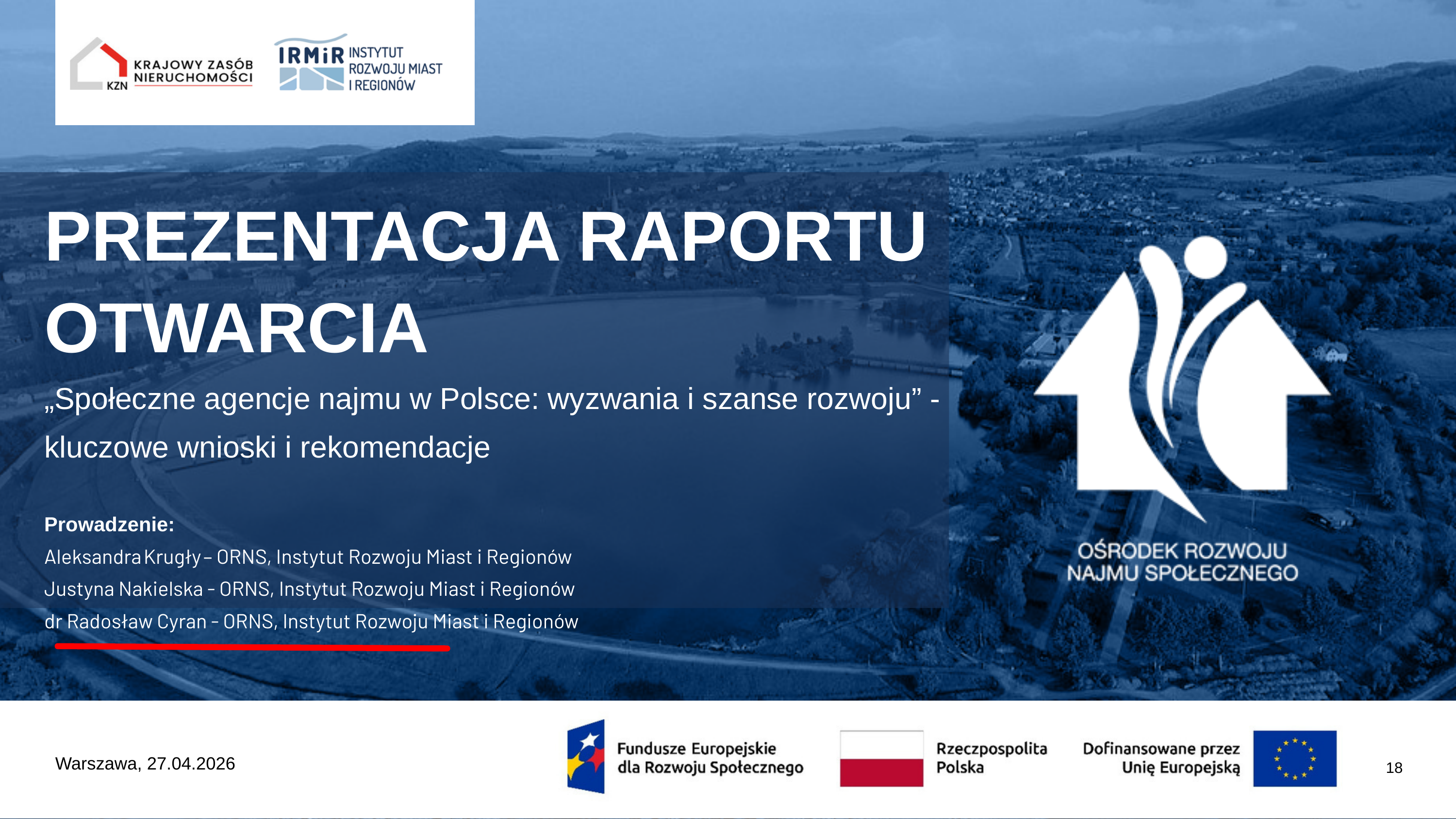

PREZENTACJA RAPORTU OTWARCIA
„Społeczne agencje najmu w Polsce: wyzwania i szanse rozwoju” - kluczowe wnioski i rekomendacje

Prowadzenie:
Aleksandra Krugły – ORNS, Instytut Rozwoju Miast i Regionów
Justyna Nakielska - ORNS, Instytut Rozwoju Miast i Regionów
dr Radosław Cyran - ORNS, Instytut Rozwoju Miast i Regionów

Warszawa, 27.04.2026
18